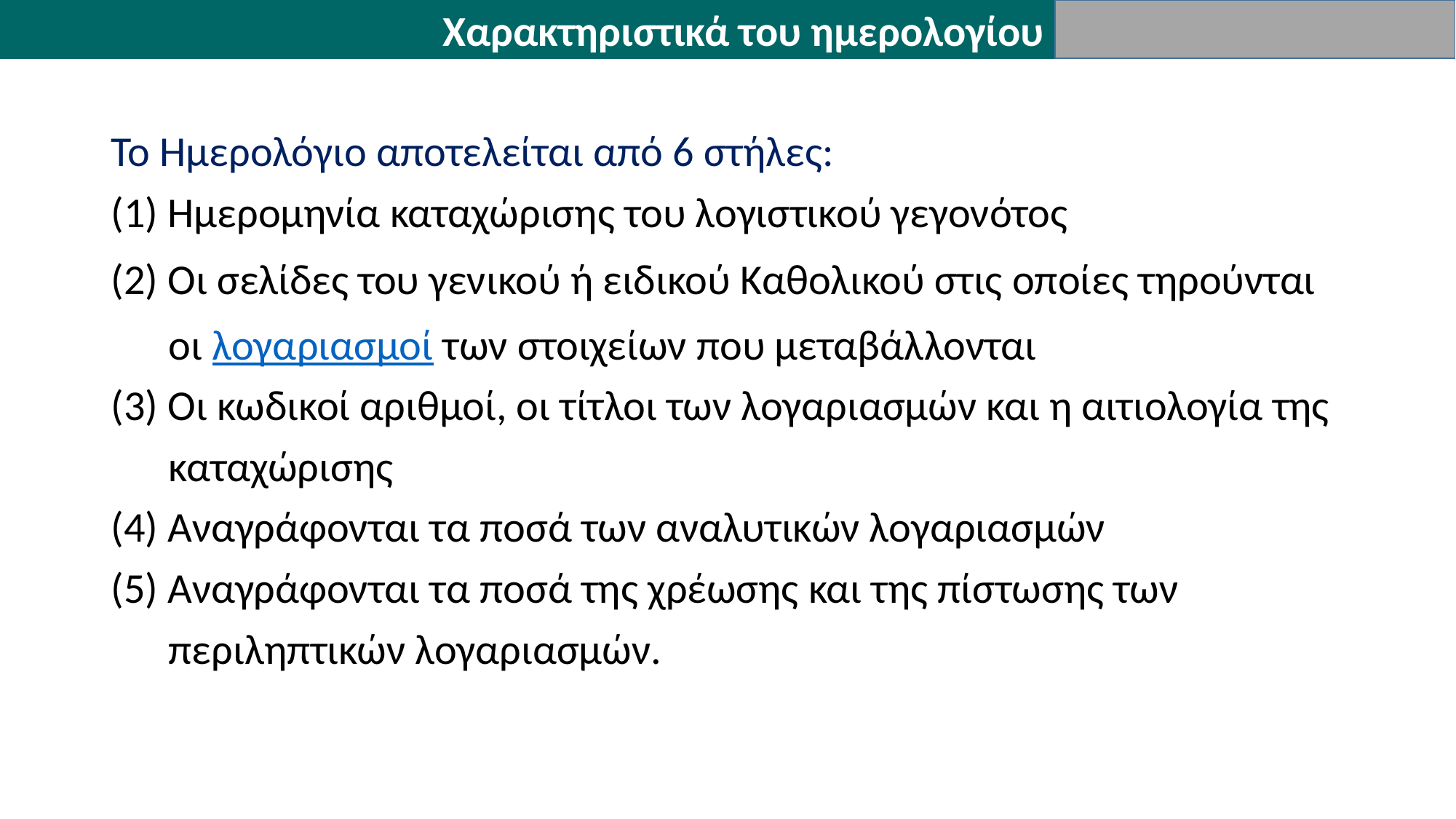

Χαρακτηριστικά του ημερολογίου

Το Ημερολόγιο αποτελείται από 6 στήλες:
(1) Ημερομηνία καταχώρισης του λογιστικού γεγονότος
(2) Οι σελίδες του γενικού ή ειδικού Καθολικού στις οποίες τηρούνται
      οι λογαριασμοί των στοιχείων που μεταβάλλονται
(3) Οι κωδικοί αριθμοί, οι τίτλοι των λογαριασμών και η αιτιολογία της
      καταχώρισης
(4) Αναγράφονται τα ποσά των αναλυτικών λογαριασμών
(5) Αναγράφονται τα ποσά της χρέωσης και της πίστωσης των
      περιληπτικών λογαριασμών.